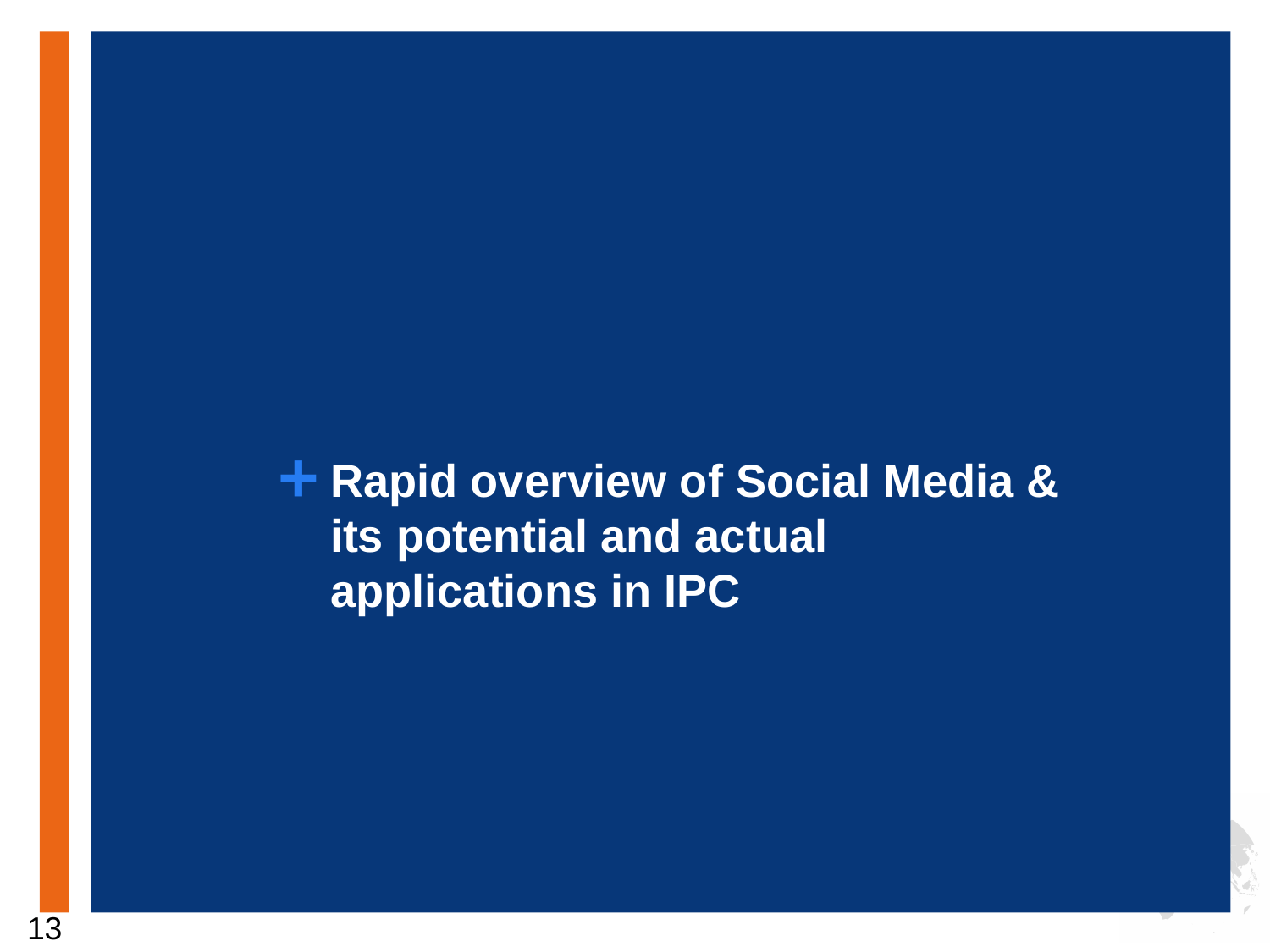

# Rapid overview of Social Media & its potential and actual applications in IPC
13